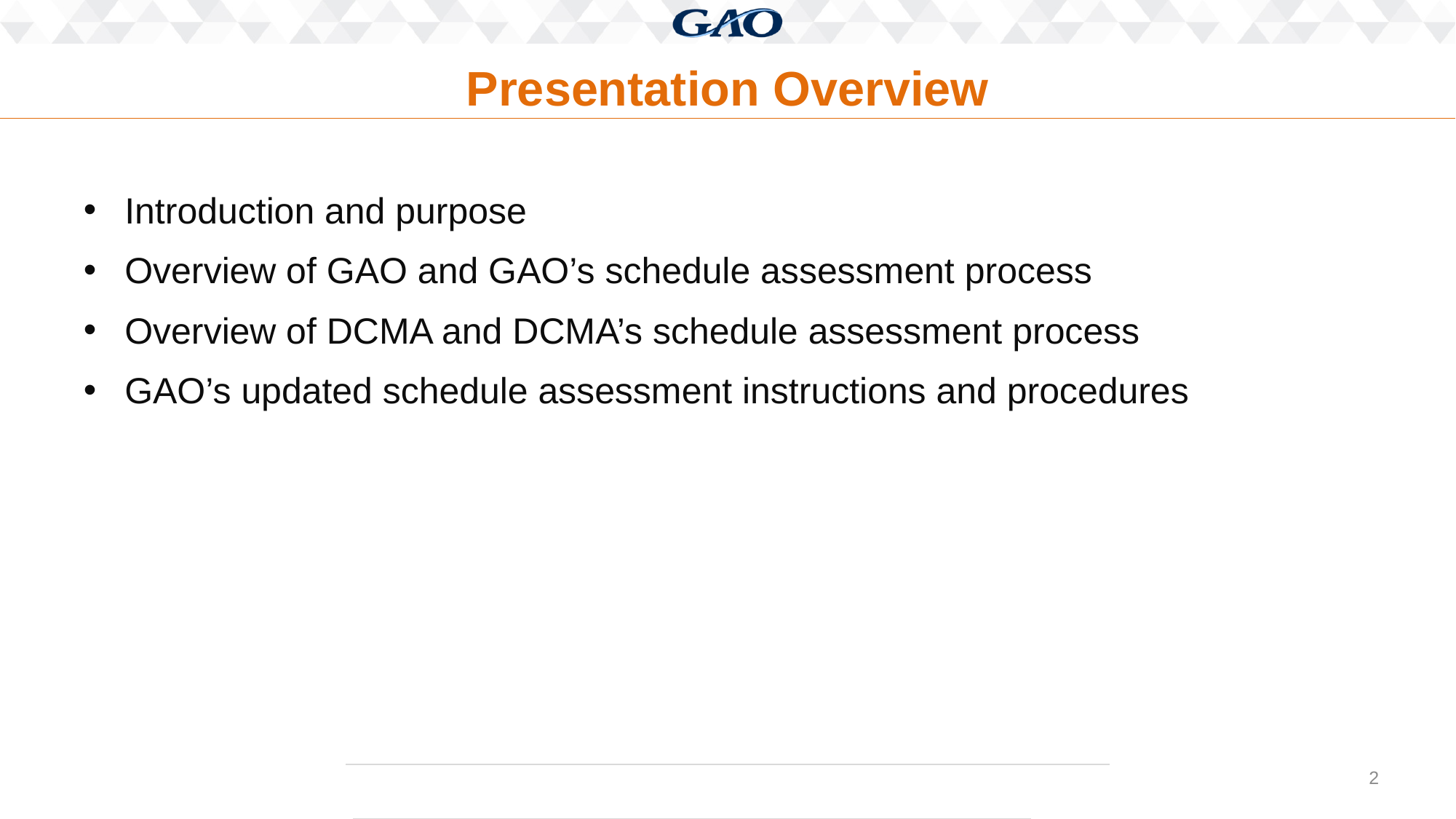

# Presentation Overview
Introduction and purpose
Overview of GAO and GAO’s schedule assessment process
Overview of DCMA and DCMA’s schedule assessment process
GAO’s updated schedule assessment instructions and procedures